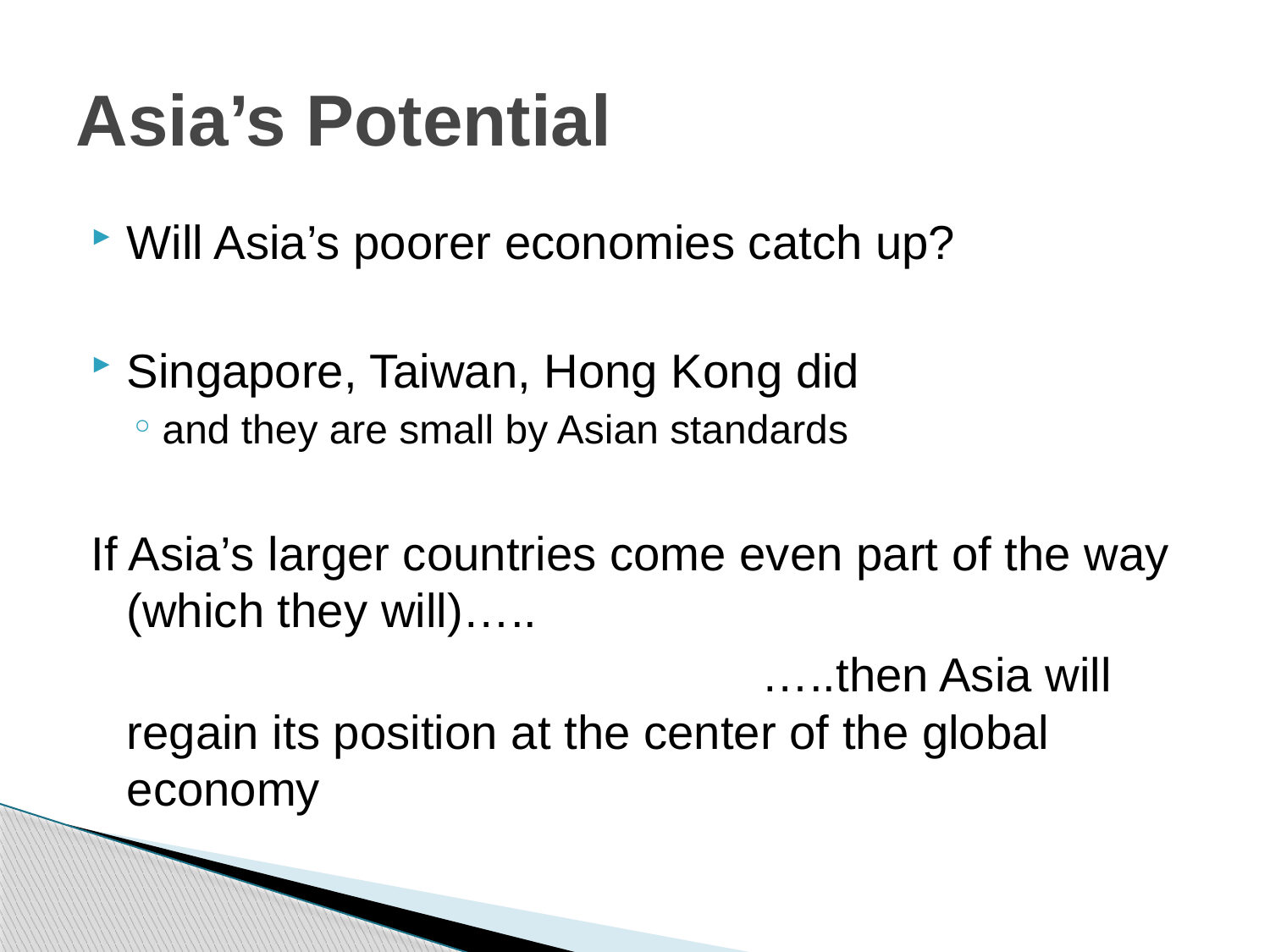

# Asia’s Potential
Will Asia’s poorer economies catch up?

Singapore, Taiwan, Hong Kong did
and they are small by Asian standards

If Asia’s larger countries come even part of the way (which they will)…..
						…..then Asia will regain its position at the center of the global economy